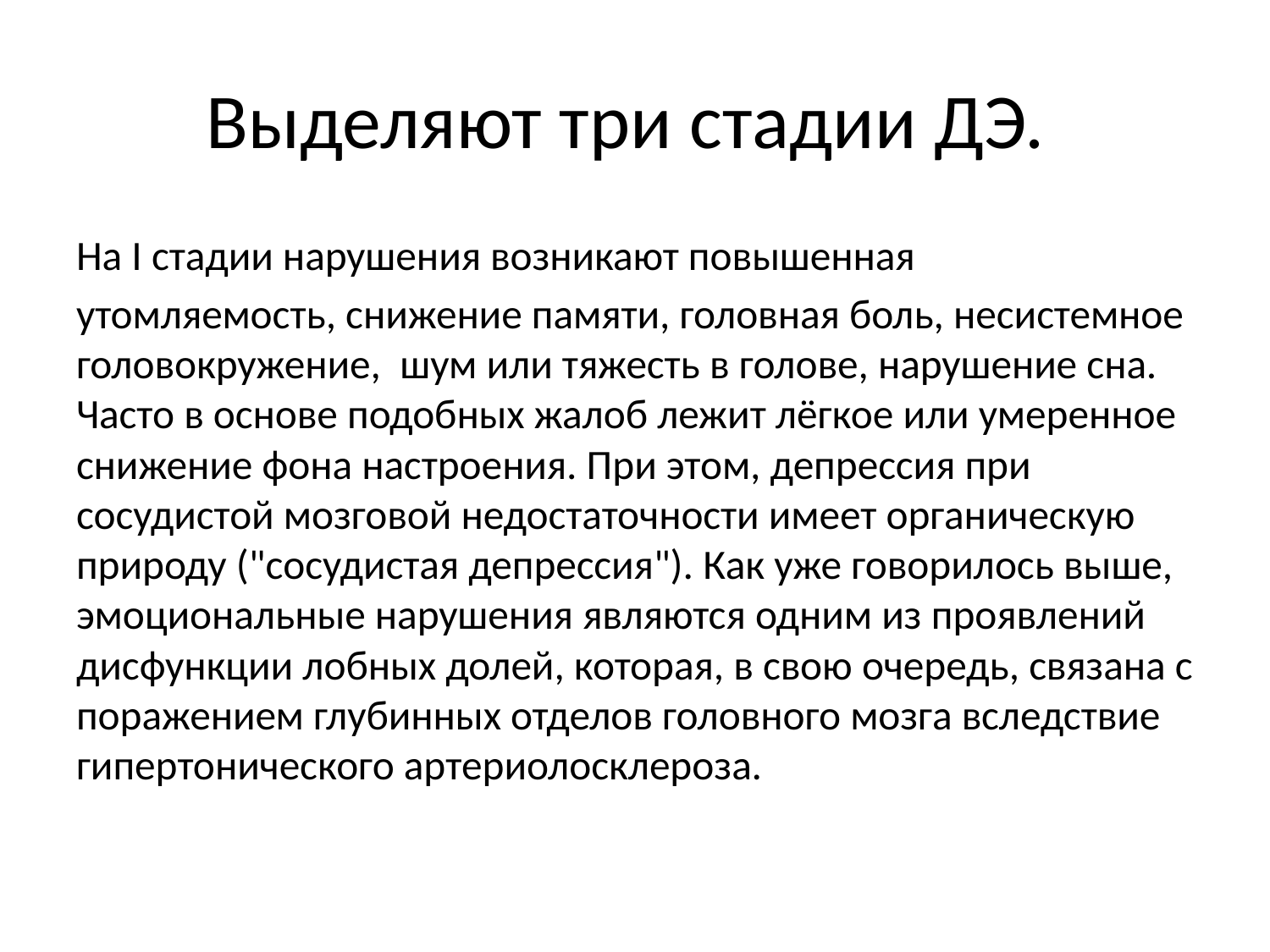

# Выделяют три стадии ДЭ.
На I стадии нарушения возникают повышенная
утомляемость, снижение памяти, головная боль, несистемное головокружение,  шум или тяжесть в голове, нарушение сна. Часто в основе подобных жалоб лежит лёгкое или умеренное снижение фона настроения. При этом, депрессия при сосудистой мозговой недостаточности имеет органическую природу ("сосудистая депрессия"). Как уже говорилось выше, эмоциональные нарушения являются одним из проявлений дисфункции лобных долей, которая, в свою очередь, связана с поражением глубинных отделов головного мозга вследствие гипертонического артериолосклероза.